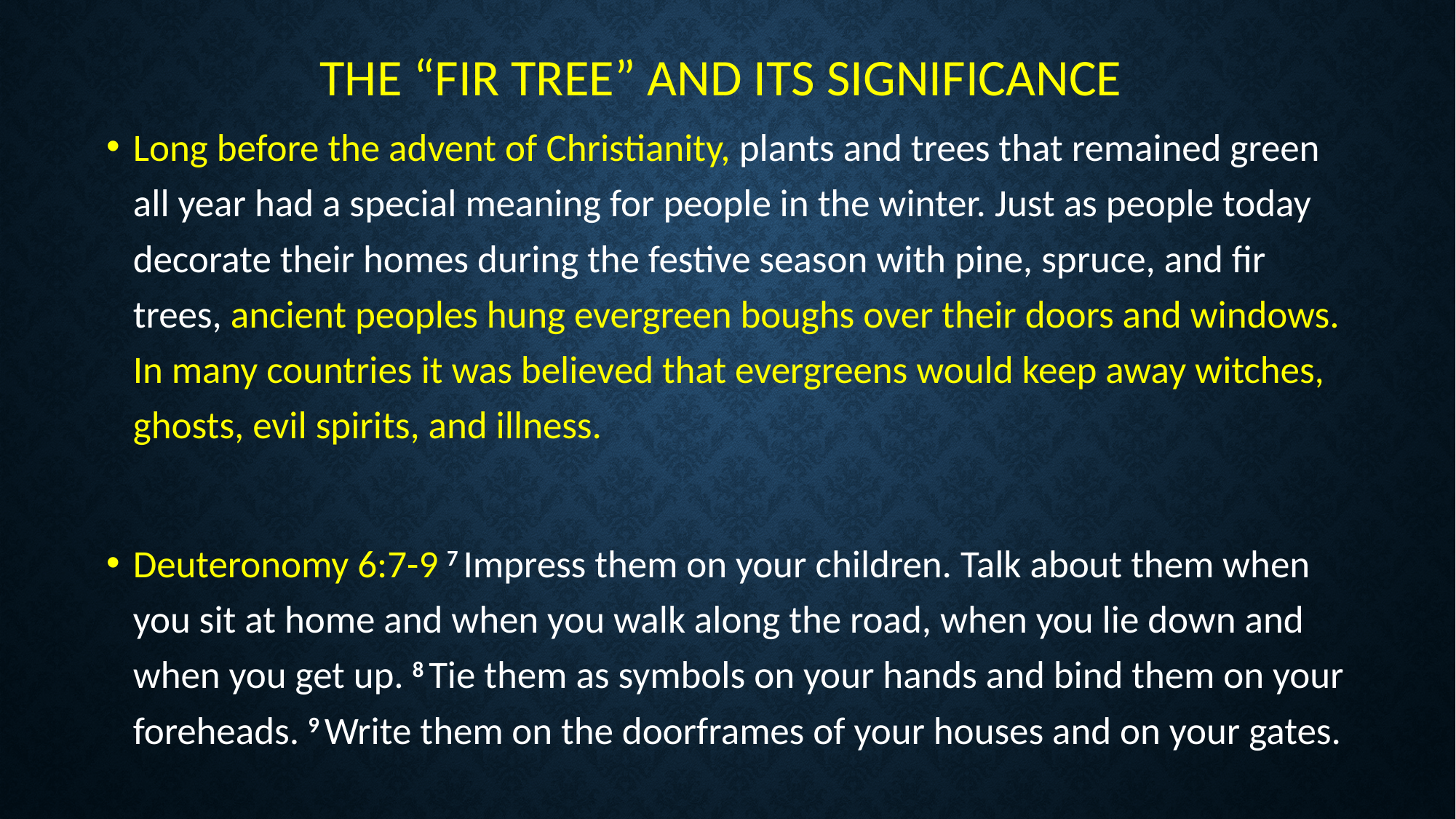

# The “fir tree” and its significance
Long before the advent of Christianity, plants and trees that remained green all year had a special meaning for people in the winter. Just as people today decorate their homes during the festive season with pine, spruce, and fir trees, ancient peoples hung evergreen boughs over their doors and windows. In many countries it was believed that evergreens would keep away witches, ghosts, evil spirits, and illness.

Deuteronomy 6:7-9 7 Impress them on your children. Talk about them when you sit at home and when you walk along the road, when you lie down and when you get up. 8 Tie them as symbols on your hands and bind them on your foreheads. 9 Write them on the doorframes of your houses and on your gates.